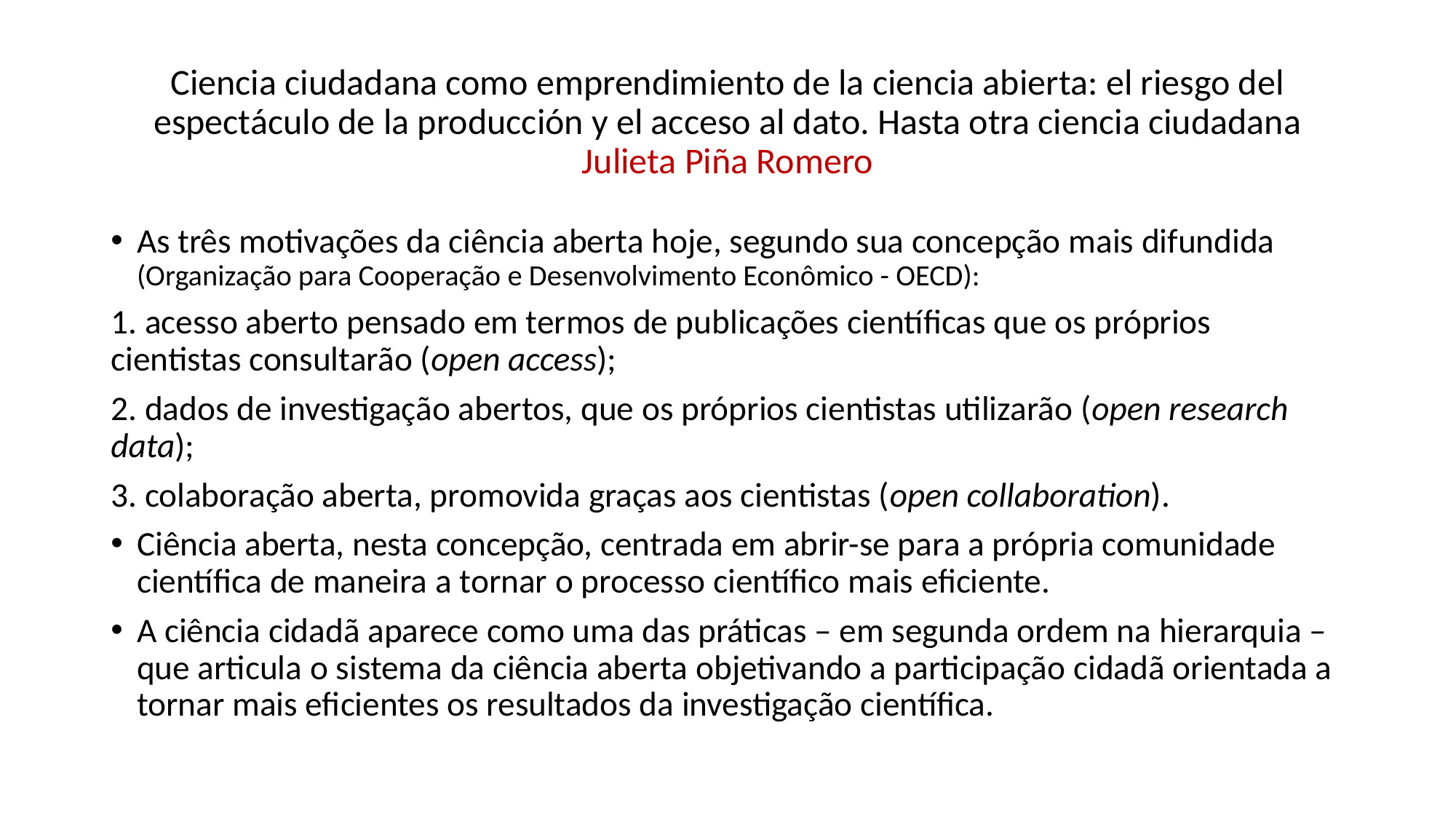

# Ciencia ciudadana como emprendimiento de la ciencia abierta: el riesgo del espectáculo de la producción y el acceso al dato. Hasta otra ciencia ciudadana Julieta Piña Romero
As três motivações da ciência aberta hoje, segundo sua concepção mais difundida (Organização para Cooperação e Desenvolvimento Econômico - OECD):
1. acesso aberto pensado em termos de publicações científicas que os próprios cientistas consultarão (open access);
2. dados de investigação abertos, que os próprios cientistas utilizarão (open research data);
3. colaboração aberta, promovida graças aos cientistas (open collaboration).
Ciência aberta, nesta concepção, centrada em abrir-se para a própria comunidade científica de maneira a tornar o processo científico mais eficiente.
A ciência cidadã aparece como uma das práticas – em segunda ordem na hierarquia – que articula o sistema da ciência aberta objetivando a participação cidadã orientada a tornar mais eficientes os resultados da investigação científica.